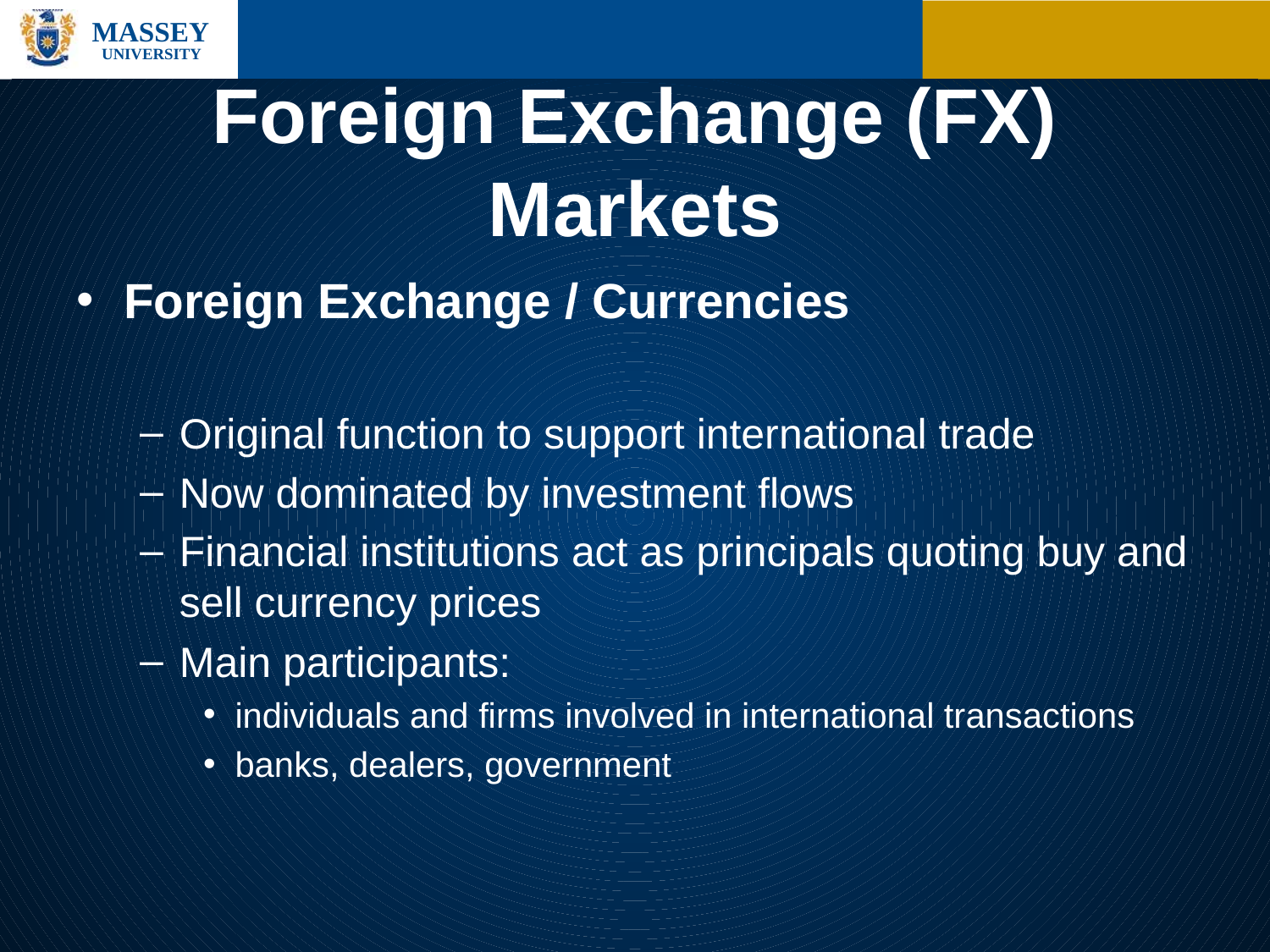

# Foreign Exchange (FX) Markets
Foreign Exchange / Currencies

Original function to support international trade
Now dominated by investment flows
Financial institutions act as principals quoting buy and sell currency prices
Main participants:
individuals and firms involved in international transactions
banks, dealers, government